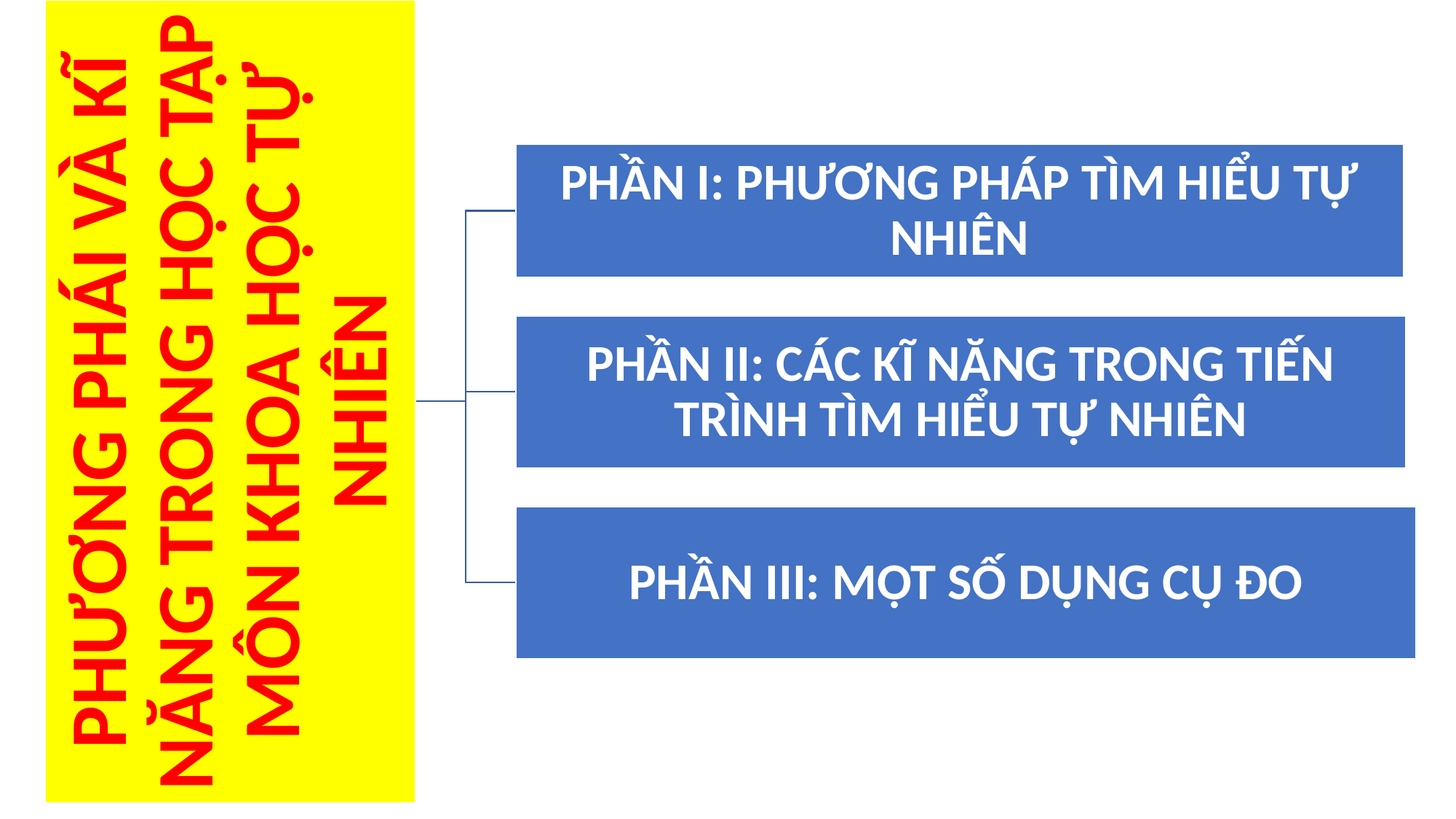

PHƯƠNG PHÁI VÀ KĨ NĂNG TRONG HỌC TẬP MÔN KHOA HỌC TỰ NHIÊN
PHẦN I: PHƯƠNG PHÁP TÌM HIỂU TỰ NHIÊN
PHẦN II: CÁC KĨ NĂNG TRONG TIẾN TRÌNH TÌM HIỂU TỰ NHIÊN
PHẦN III: MỘT SỐ DỤNG CỤ ĐO